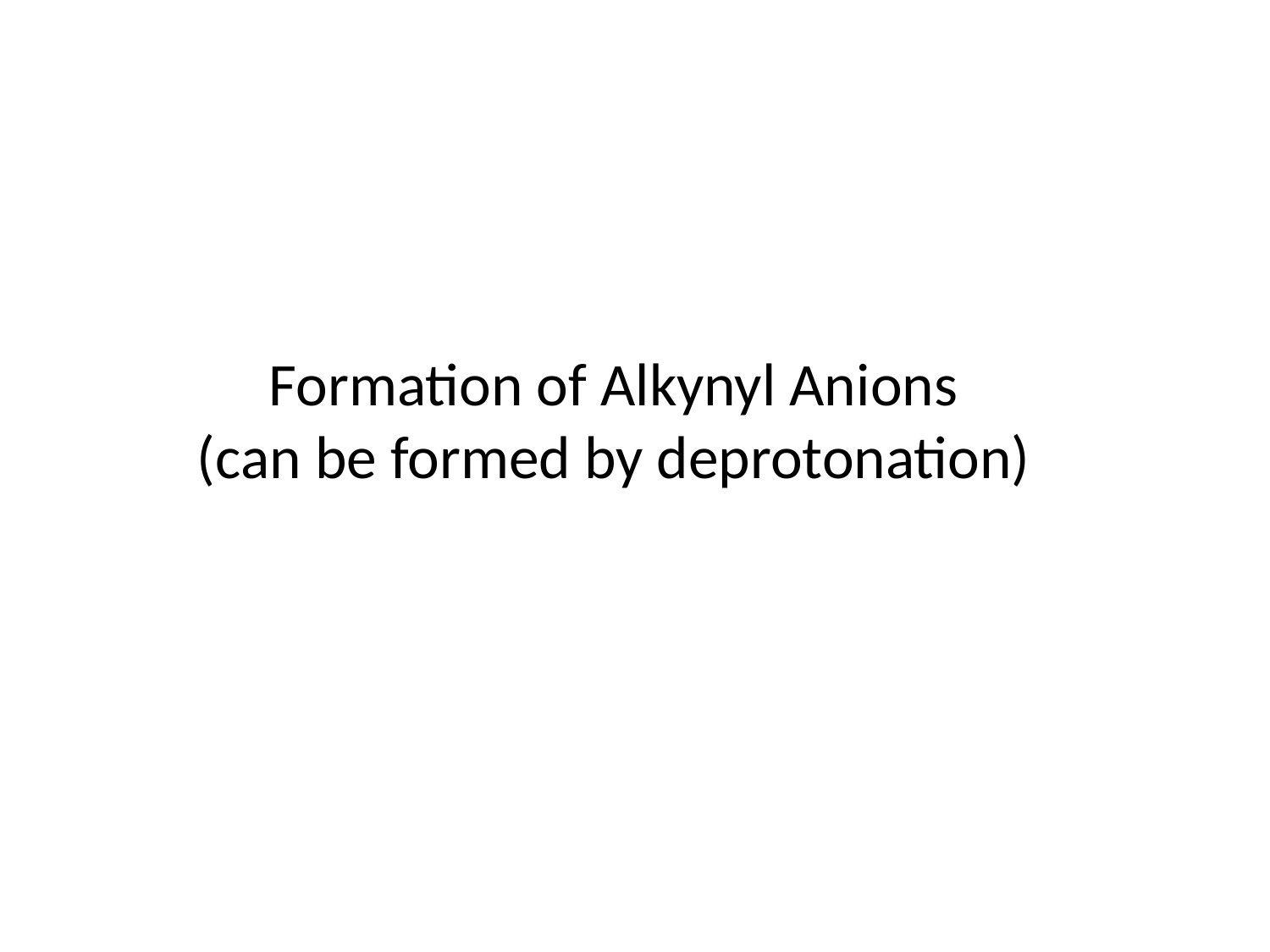

# Formation of Alkynyl Anions (can be formed by deprotonation)